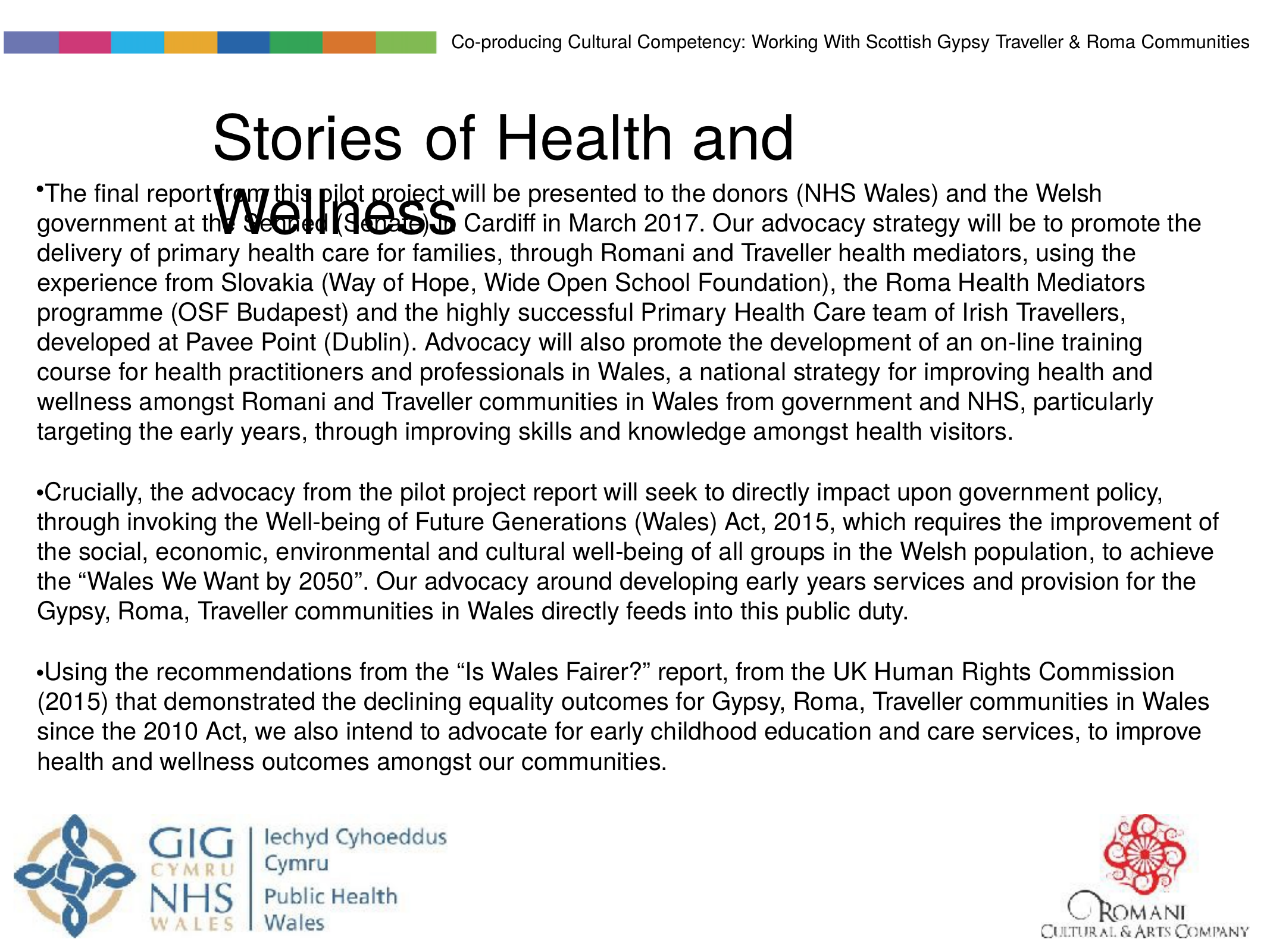

Co-producing Cultural Competency: Working With Scottish Gypsy Traveller & Roma Communities

# Stories	of	Health	and	Wellness
The final report from this pilot project will be presented to the donors (NHS Wales) and the Welsh  government at the Senned (Senate) in Cardiﬀ in March 2017. Our advocacy strategy will be to promote the  delivery of primary health care for families, through Romani and Traveller health mediators, using the  experience from Slovakia (Way of Hope, Wide Open School Foundation), the Roma Health Mediators  programme (OSF Budapest) and the highly successful Primary Health Care team of Irish Travellers,  developed at Pavee Point (Dublin). Advocacy will also promote the development of an on-line training  course for health practitioners and professionals in Wales, a national strategy for improving health and  wellness amongst Romani and Traveller communities in Wales from government and NHS, particularly  targeting the early years, through improving skills and knowledge amongst health visitors.

Crucially, the advocacy from the pilot project report will seek to directly impact upon government policy,  through invoking the Well-being of Future Generations (Wales) Act, 2015, which requires the improvement of  the social, economic, environmental and cultural well-being of all groups in the Welsh population, to achieve  the “Wales We Want by 2050”. Our advocacy around developing early years services and provision for the  Gypsy, Roma, Traveller communities in Wales directly feeds into this public duty.

Using the recommendations from the “Is Wales Fairer?” report, from the UK Human Rights Commission  (2015) that demonstrated the declining equality outcomes for Gypsy, Roma, Traveller communities in Wales  since the 2010 Act, we also intend to advocate for early childhood education and care services, to improve  health and wellness outcomes amongst our communities.